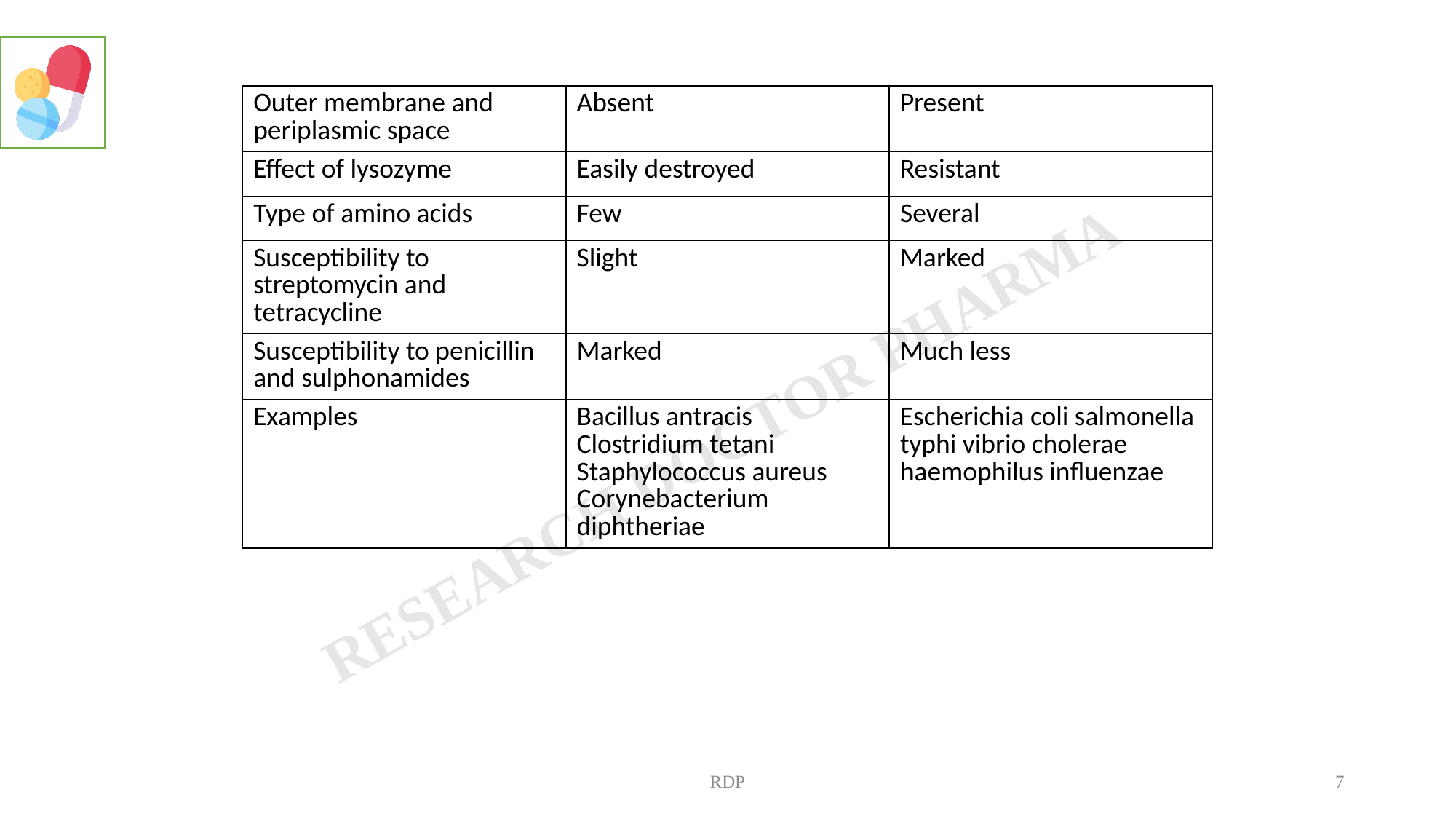

| Outer membrane and periplasmic space | Absent | Present |
| --- | --- | --- |
| Effect of lysozyme | Easily destroyed | Resistant |
| Type of amino acids | Few | Several |
| Susceptibility to streptomycin and tetracycline | Slight | Marked |
| Susceptibility to penicillin and sulphonamides | Marked | Much less |
| Examples | Bacillus antracis Clostridium tetani Staphylococcus aureus Corynebacterium diphtheriae | Escherichia coli salmonella typhi vibrio cholerae haemophilus influenzae |
RDP
7